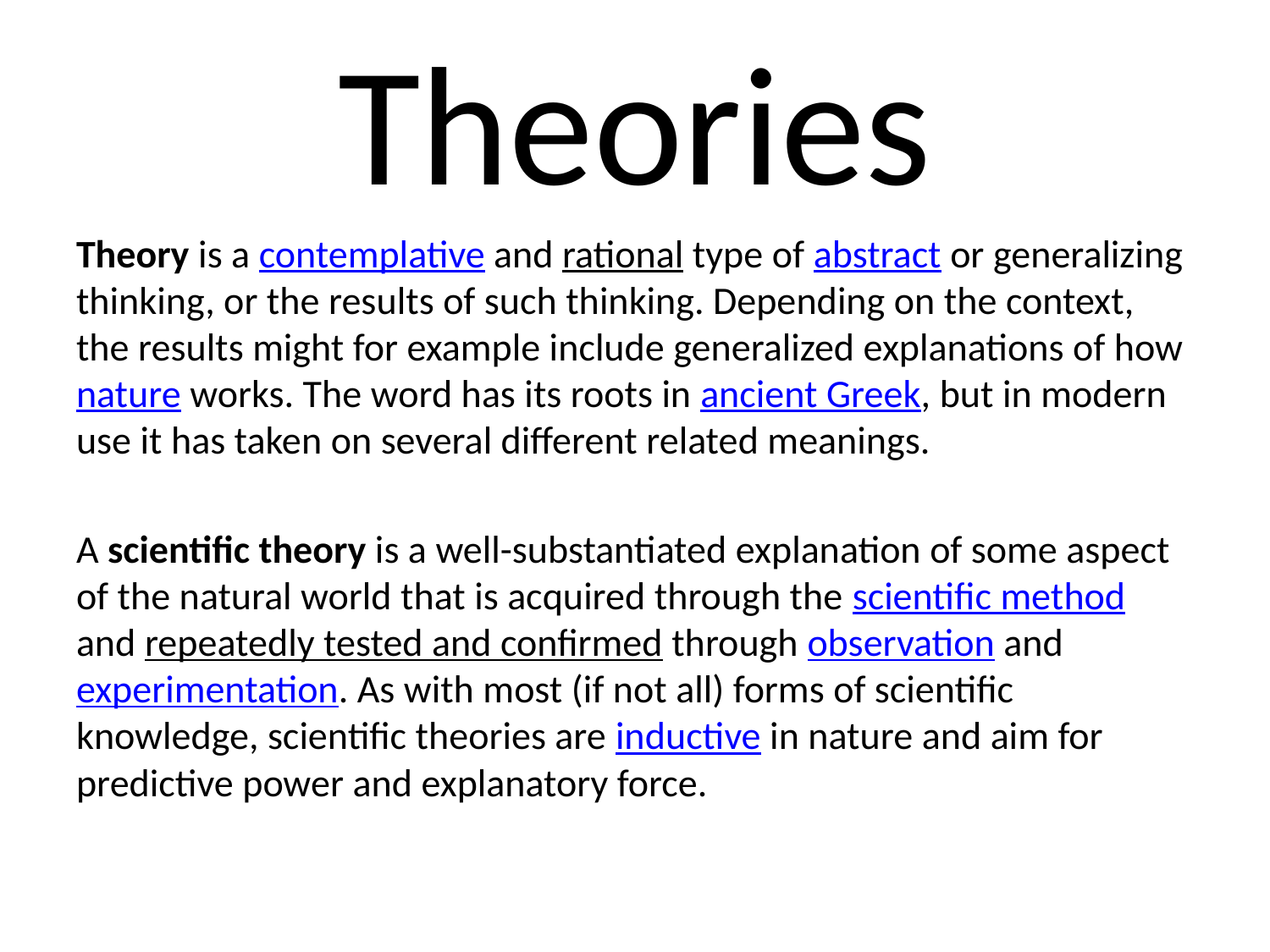

# Theories
Theory is a contemplative and rational type of abstract or generalizing thinking, or the results of such thinking. Depending on the context, the results might for example include generalized explanations of how nature works. The word has its roots in ancient Greek, but in modern use it has taken on several different related meanings.

A scientific theory is a well-substantiated explanation of some aspect of the natural world that is acquired through the scientific method and repeatedly tested and confirmed through observation and experimentation. As with most (if not all) forms of scientific knowledge, scientific theories are inductive in nature and aim for predictive power and explanatory force.